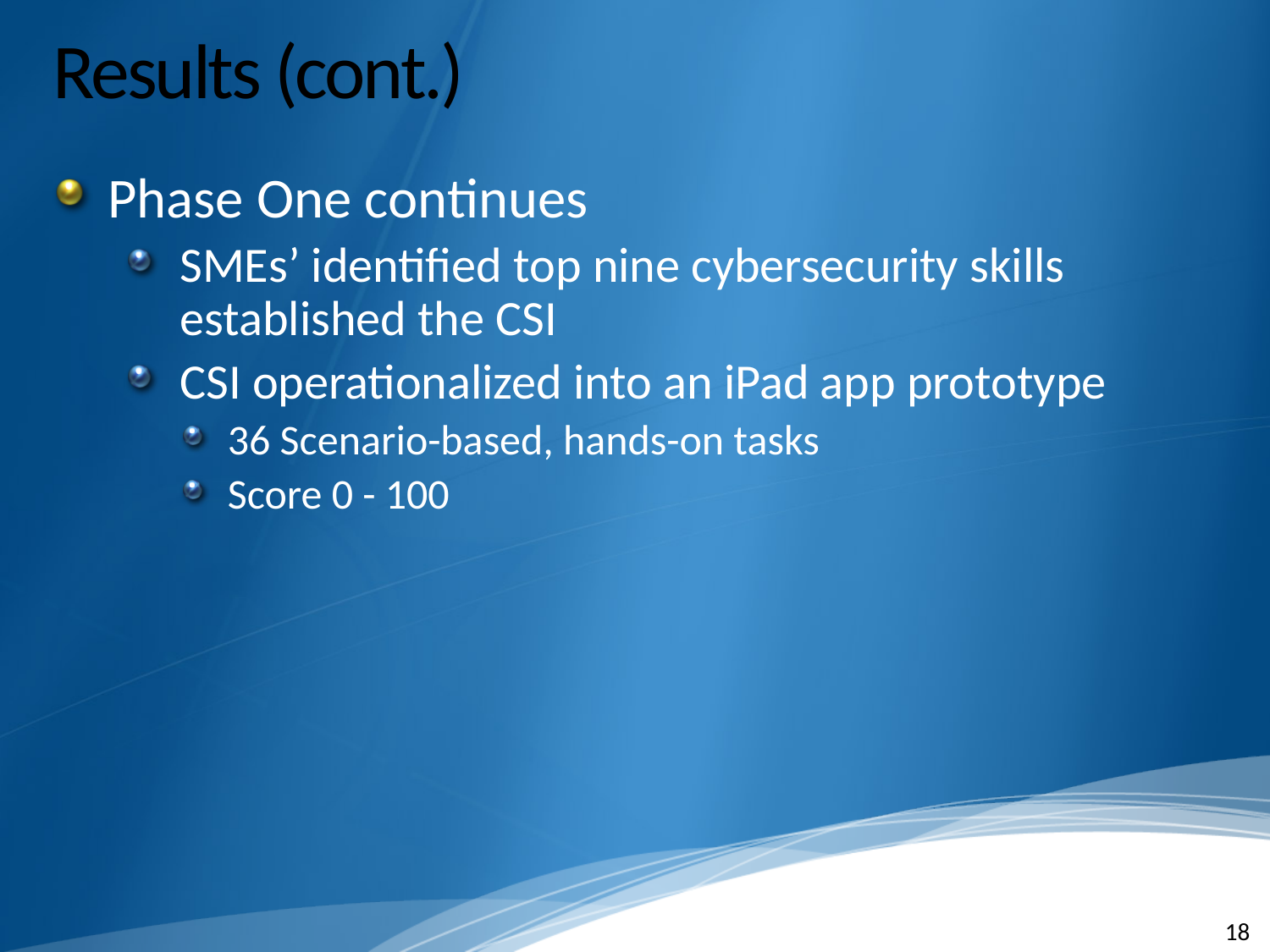

# Results (cont.)
Phase One continues
SMEs’ identified top nine cybersecurity skills established the CSI
CSI operationalized into an iPad app prototype
36 Scenario-based, hands-on tasks
Score 0 - 100